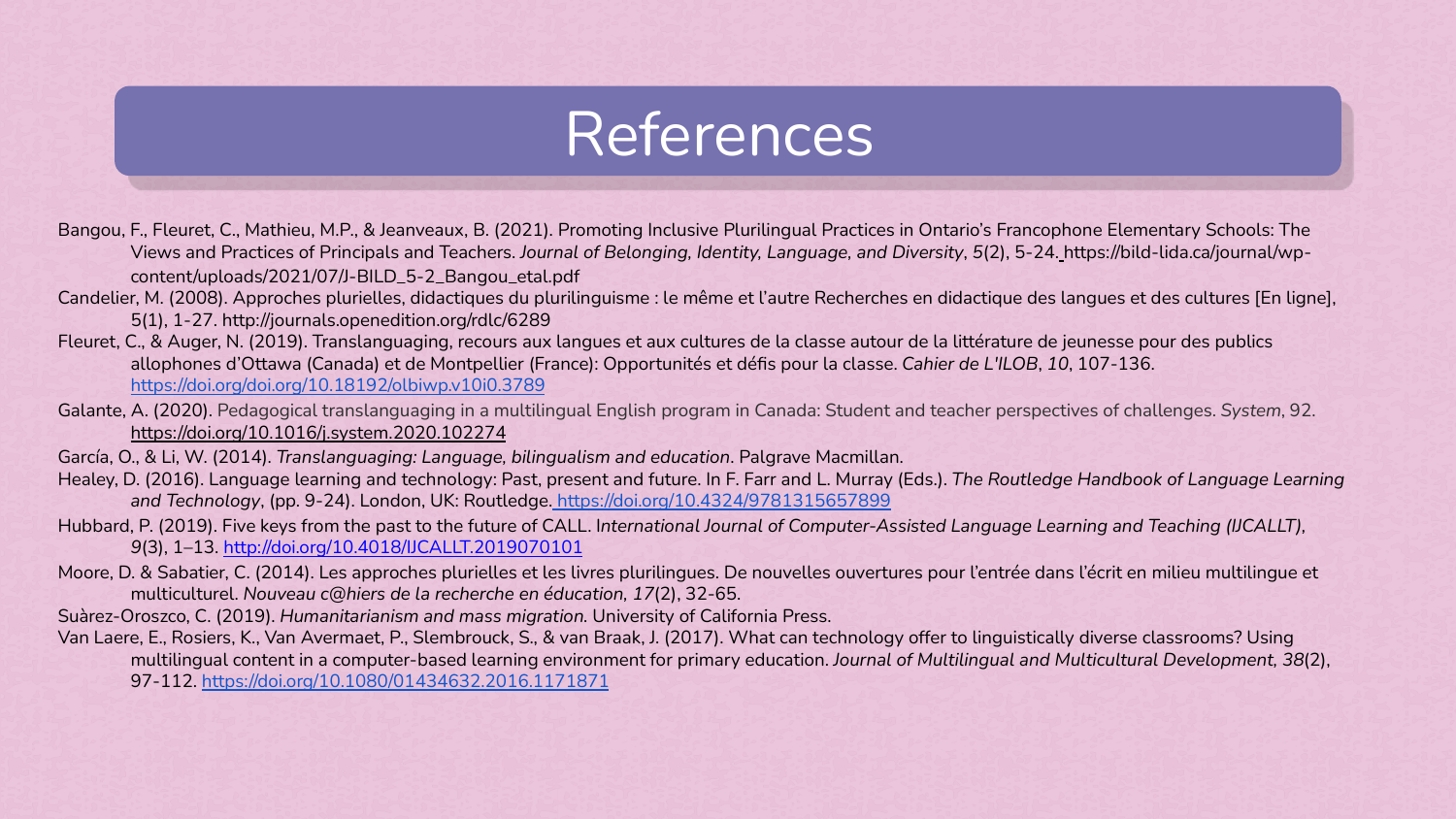

# References
Bangou, F., Fleuret, C., Mathieu, M.P., & Jeanveaux, B. (2021). Promoting Inclusive Plurilingual Practices in Ontario’s Francophone Elementary Schools: The Views and Practices of Principals and Teachers. Journal of Belonging, Identity, Language, and Diversity, 5(2), 5-24. https://bild-lida.ca/journal/wp-content/uploads/2021/07/J-BILD_5-2_Bangou_etal.pdf
Candelier, M. (2008). Approches plurielles, didactiques du plurilinguisme : le même et l’autre Recherches en didactique des langues et des cultures [En ligne], 5(1), 1-27. http://journals.openedition.org/rdlc/6289
Fleuret, C., & Auger, N. (2019). Translanguaging, recours aux langues et aux cultures de la classe autour de la littérature de jeunesse pour des publics allophones d’Ottawa (Canada) et de Montpellier (France): Opportunités et défis pour la classe. Cahier de L'ILOB, 10, 107-136. https://doi.org/doi.org/10.18192/olbiwp.v10i0.3789
Galante, A. (2020). Pedagogical translanguaging in a multilingual English program in Canada: Student and teacher perspectives of challenges. System, 92. https://doi.org/10.1016/j.system.2020.102274
García, O., & Li, W. (2014). Translanguaging: Language, bilingualism and education. Palgrave Macmillan.
Healey, D. (2016). Language learning and technology: Past, present and future. In F. Farr and L. Murray (Eds.). The Routledge Handbook of Language Learning and Technology, (pp. 9-24). London, UK: Routledge. https://doi.org/10.4324/9781315657899
Hubbard, P. (2019). Five keys from the past to the future of CALL. International Journal of Computer-Assisted Language Learning and Teaching (IJCALLT), 9(3), 1–13. http://doi.org/10.4018/IJCALLT.2019070101
Moore, D. & Sabatier, C. (2014). Les approches plurielles et les livres plurilingues. De nouvelles ouvertures pour l’entrée dans l’écrit en milieu multilingue et multiculturel. Nouveau c@hiers de la recherche en éducation, 17(2), 32-65.
Suàrez-Oroszco, C. (2019). Humanitarianism and mass migration. University of California Press.
Van Laere, E., Rosiers, K., Van Avermaet, P., Slembrouck, S., & van Braak, J. (2017). What can technology offer to linguistically diverse classrooms? Using multilingual content in a computer-based learning environment for primary education. Journal of Multilingual and Multicultural Development, 38(2), 97-112. https://doi.org/10.1080/01434632.2016.1171871